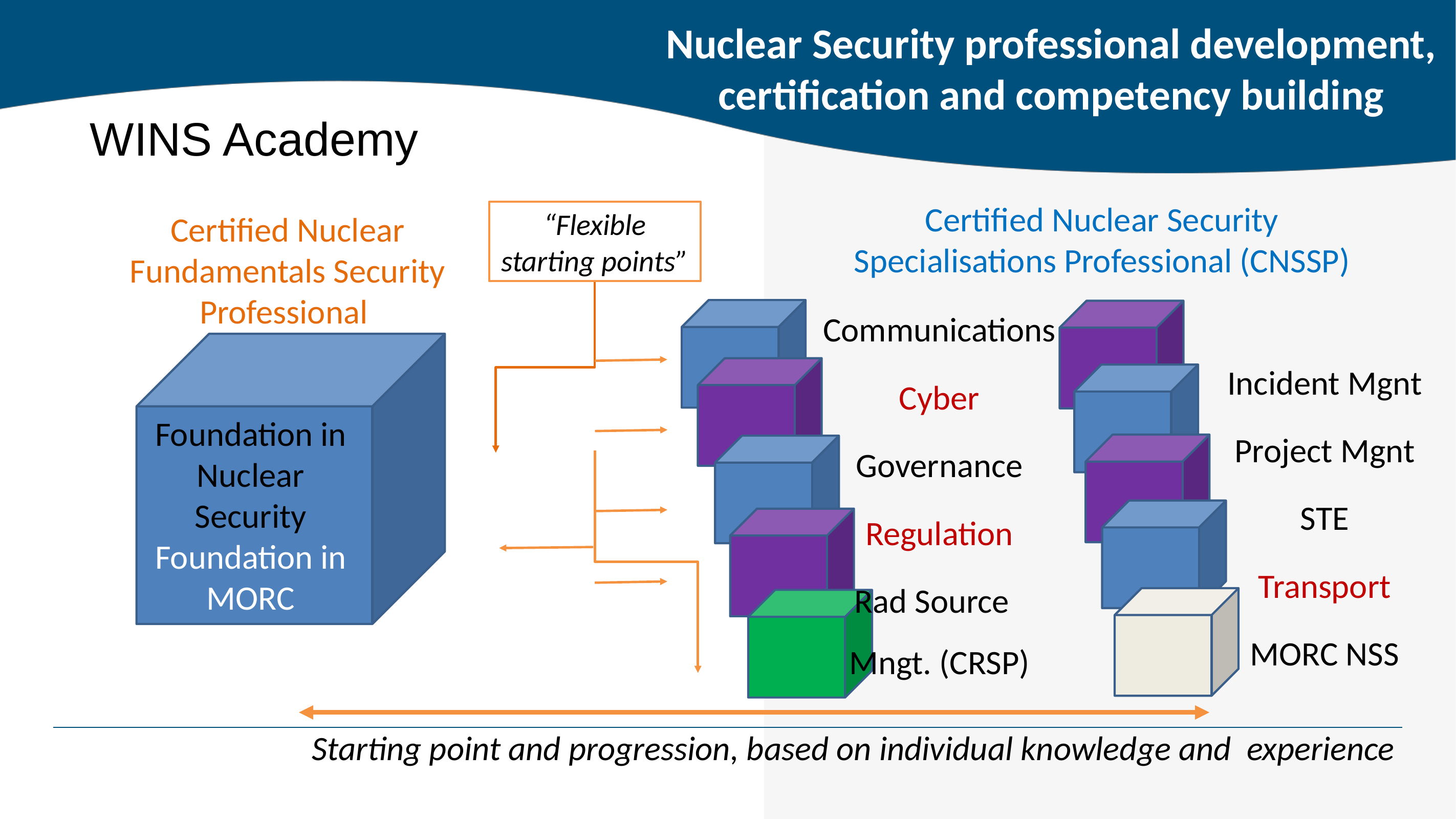

Nuclear Security professional development, certification and competency building
# WINS Academy
Certified Nuclear Security Specialisations Professional (CNSSP)
“Flexible starting points”
Certified Nuclear Fundamentals Security Professional
Communications
Cyber
Governance
Regulation
 Rad Source    Mngt. (CRSP)

Incident Mgnt
Project Mgnt
STE
Transport
MORC NSS

Foundation in Nuclear Security
Foundation in MORC

Starting point and progression, based on individual knowledge and  experience